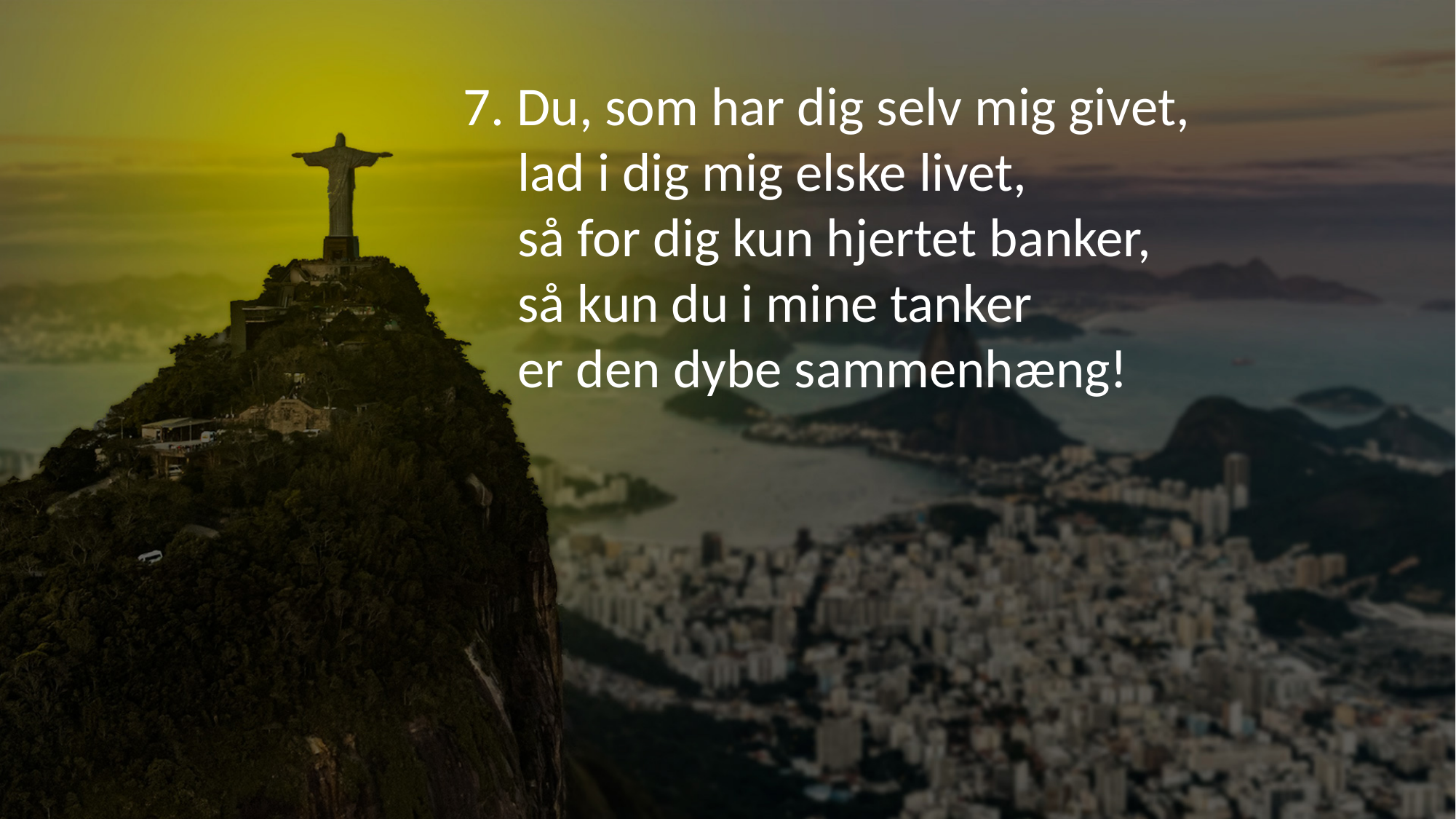

7. Du, som har dig selv mig givet,
lad i dig mig elske livet,
så for dig kun hjertet banker,
så kun du i mine tanker
er den dybe sammenhæng!